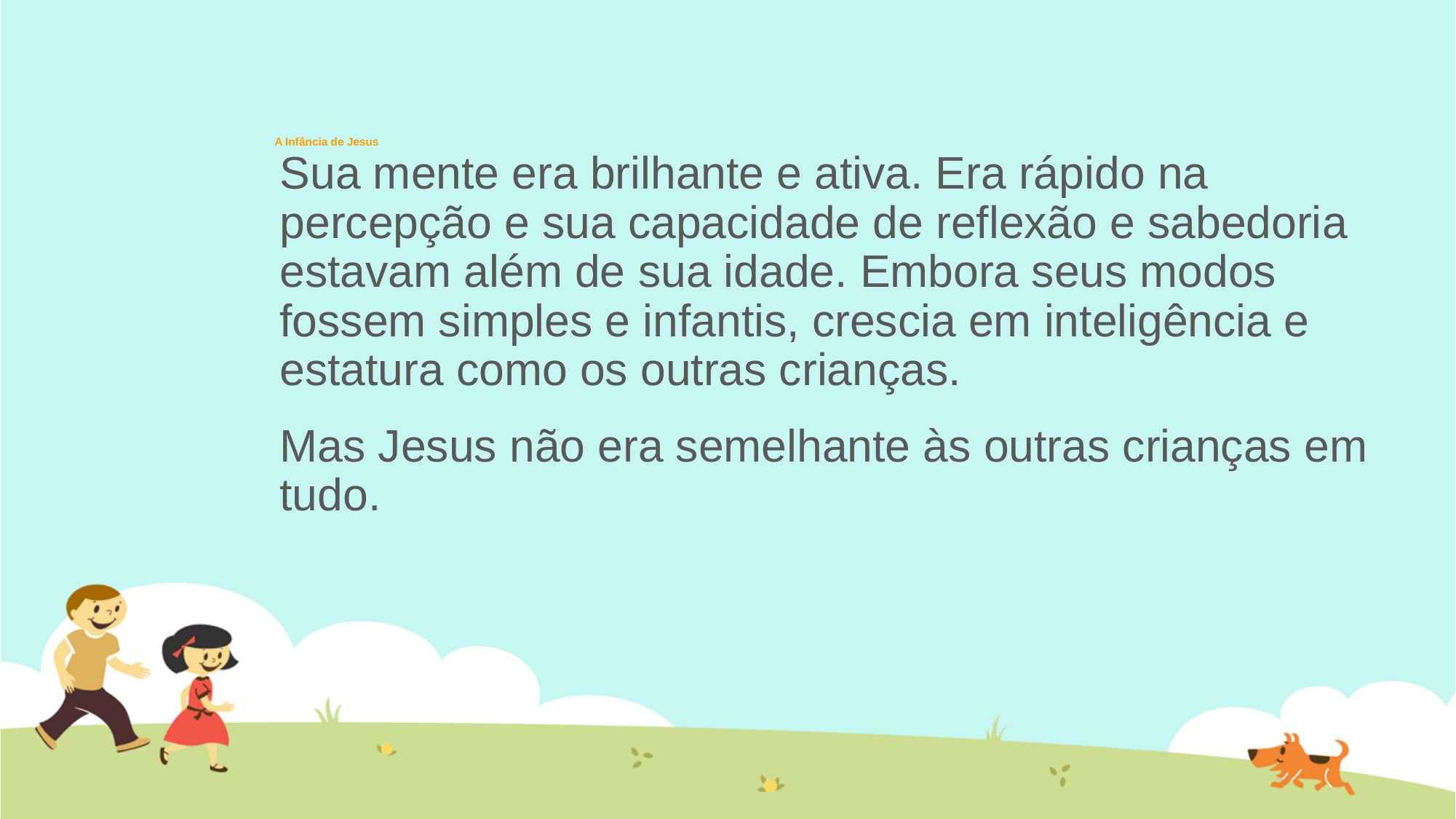

# A Infância de Jesus
Sua mente era brilhante e ativa. Era rápido na percepção e sua capacidade de reflexão e sabedoria estavam além de sua idade. Embora seus modos fossem simples e infantis, crescia em inteligência e estatura como os outras crianças.
Mas Jesus não era semelhante às outras crianças em tudo.